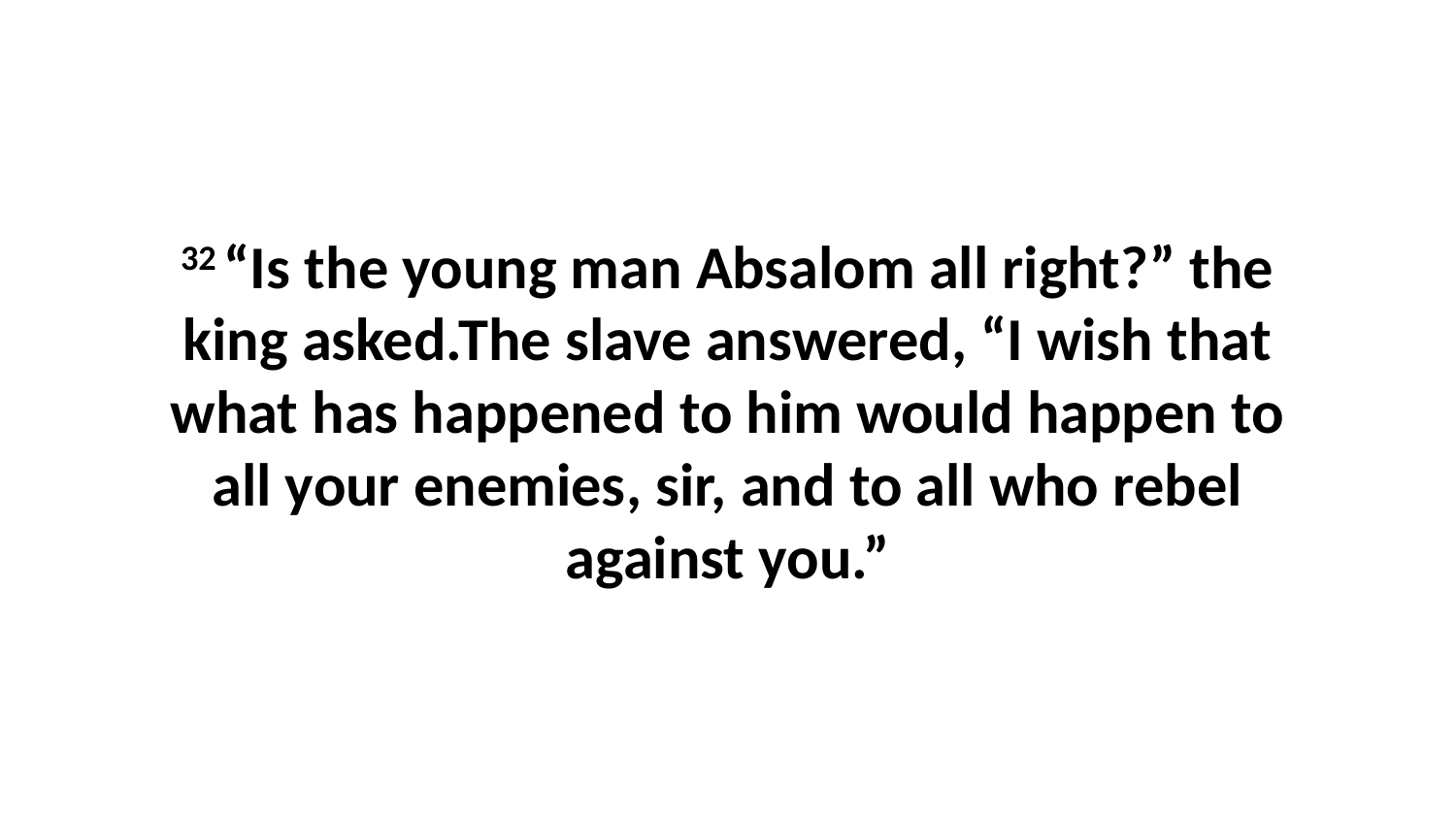

32 “Is the young man Absalom all right?” the king asked.The slave answered, “I wish that what has happened to him would happen to all your enemies, sir, and to all who rebel against you.”